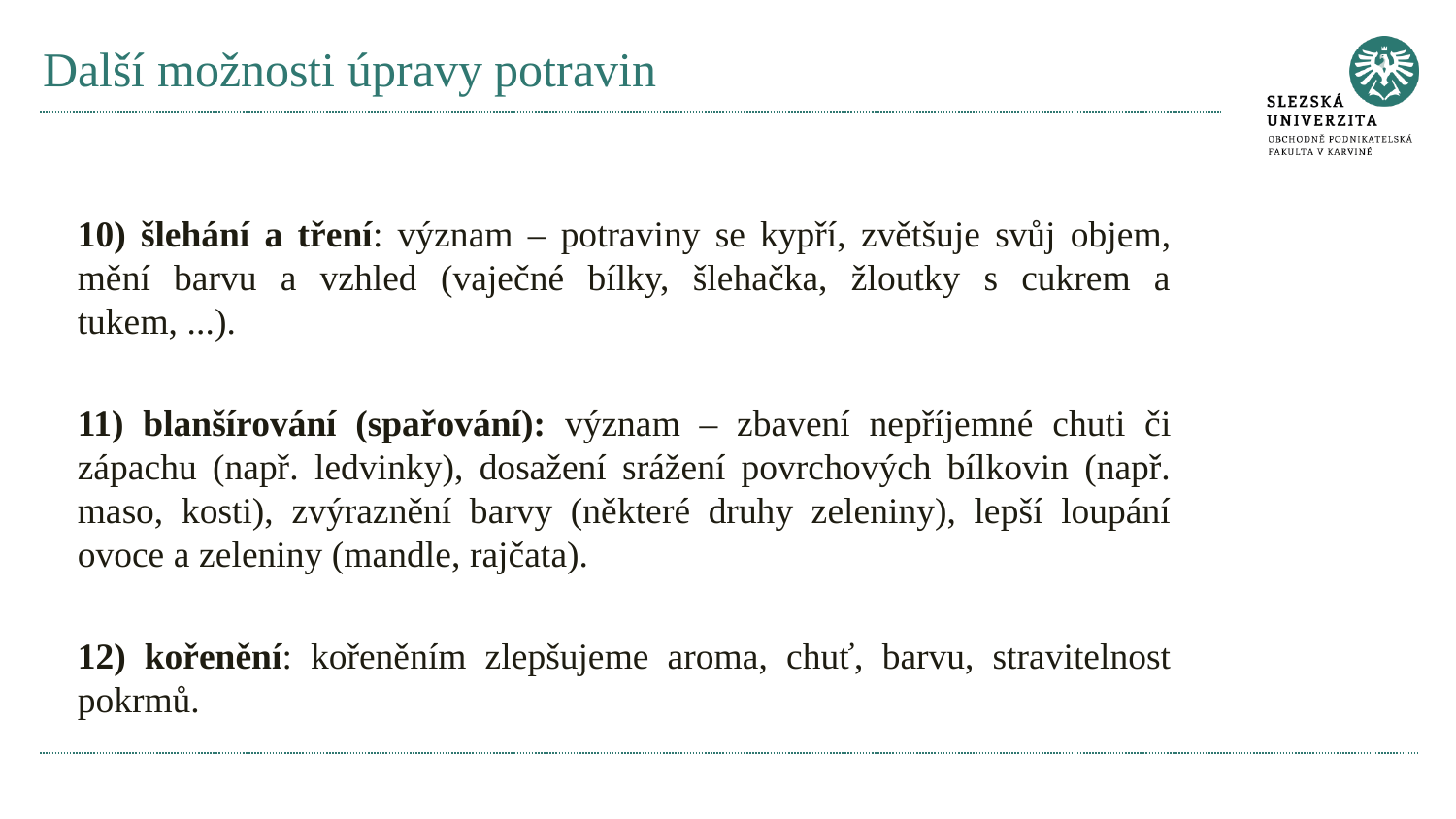

# Další možnosti úpravy potravin
10) šlehání a tření: význam – potraviny se kypří, zvětšuje svůj objem, mění barvu a vzhled (vaječné bílky, šlehačka, žloutky s cukrem a tukem, ...).

11) blanšírování (spařování): význam – zbavení nepříjemné chuti či zápachu (např. ledvinky), dosažení srážení povrchových bílkovin (např. maso, kosti), zvýraznění barvy (některé druhy zeleniny), lepší loupání ovoce a zeleniny (mandle, rajčata).

12) kořenění: kořeněním zlepšujeme aroma, chuť, barvu, stravitelnost pokrmů.